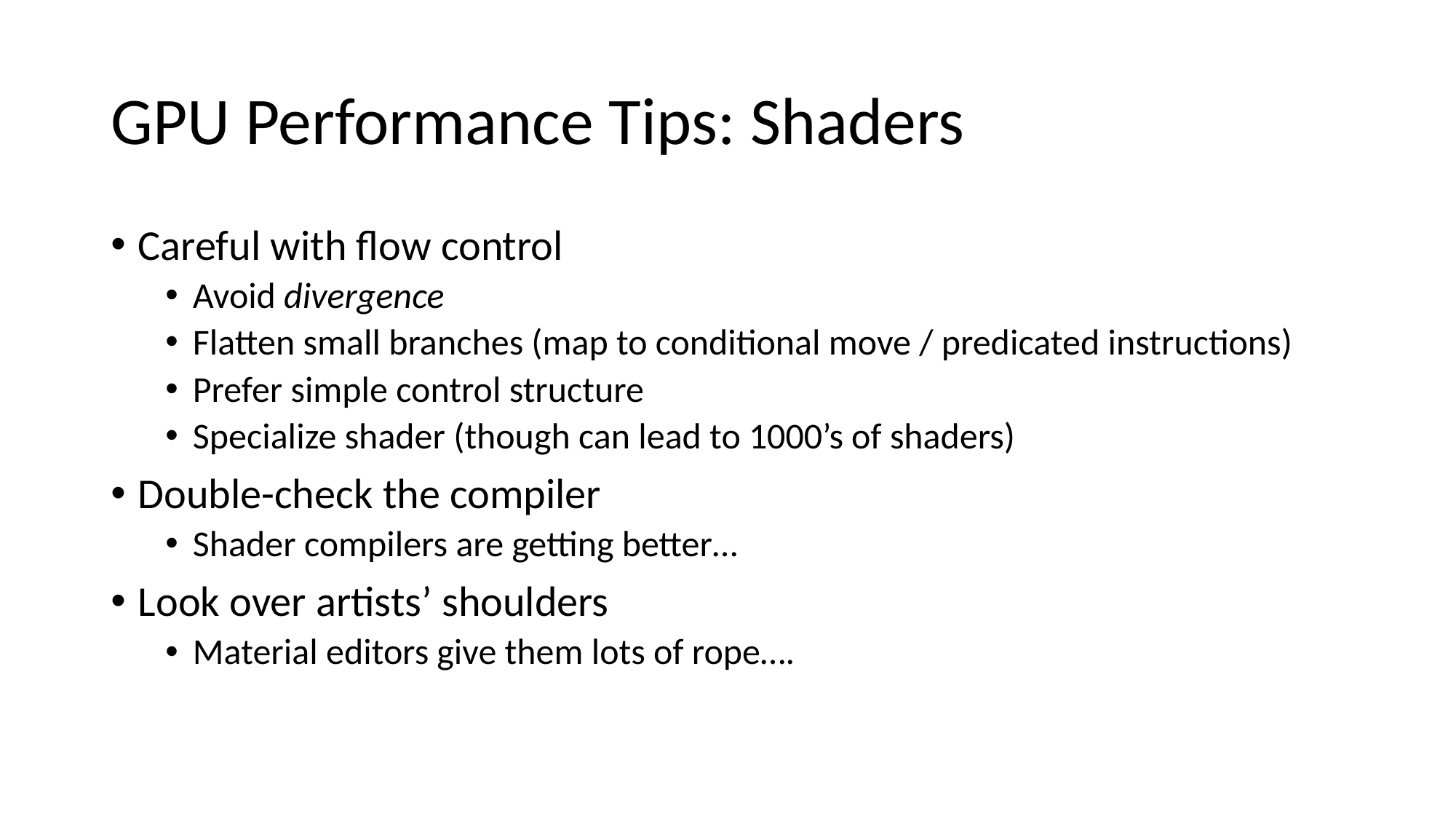

# GPU Performance Tips: Shaders
Careful with flow control
Avoid divergence
Flatten small branches (map to conditional move / predicated instructions)
Prefer simple control structure
Specialize shader (though can lead to 1000’s of shaders)
Double-check the compiler
Shader compilers are getting better…
Look over artists’ shoulders
Material editors give them lots of rope….